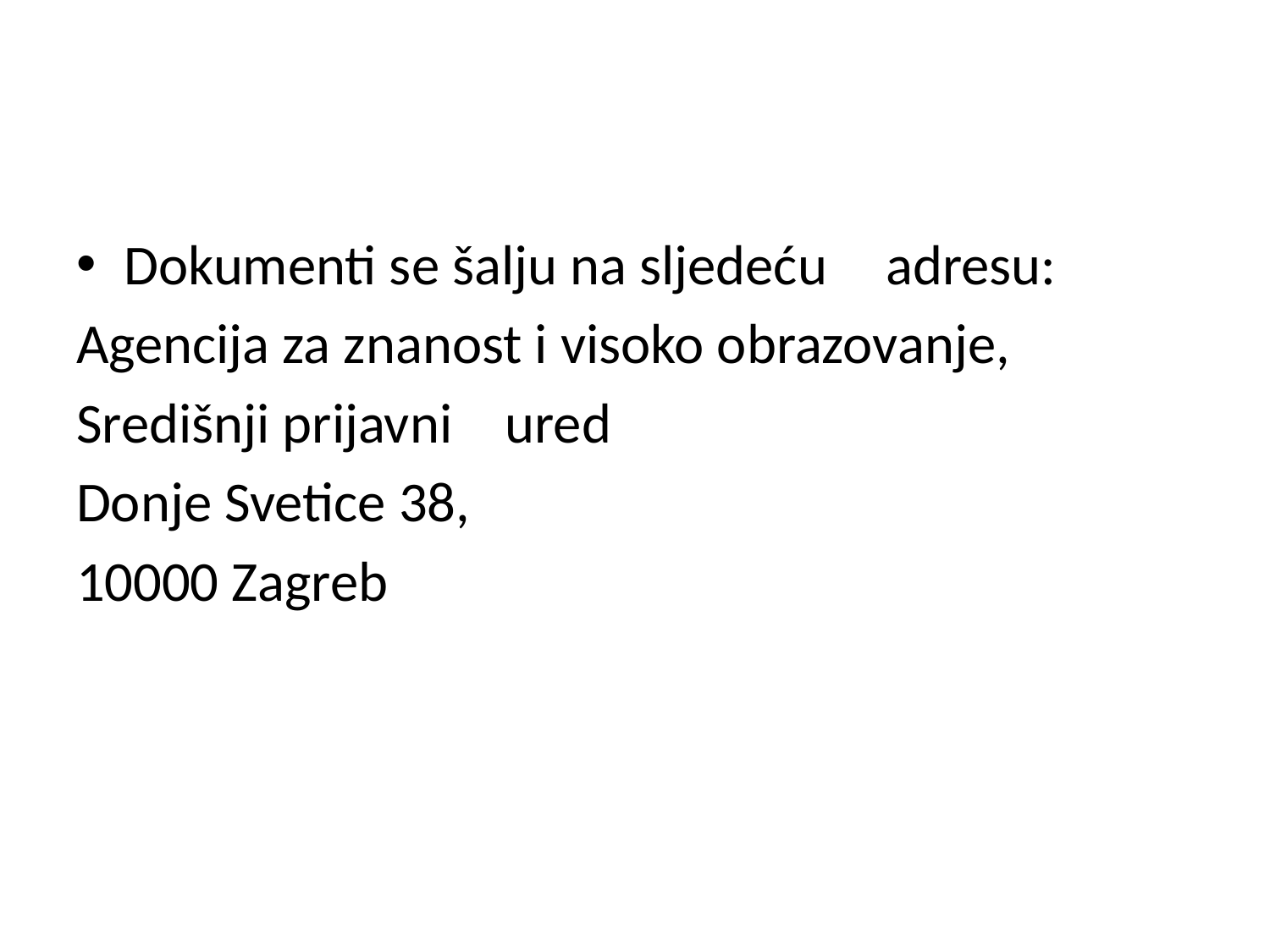

#
Dokumenti se šalju na sljedeću	adresu:
Agencija za znanost i visoko obrazovanje,
Središnji prijavni	ured
Donje Svetice 38,
10000 Zagreb